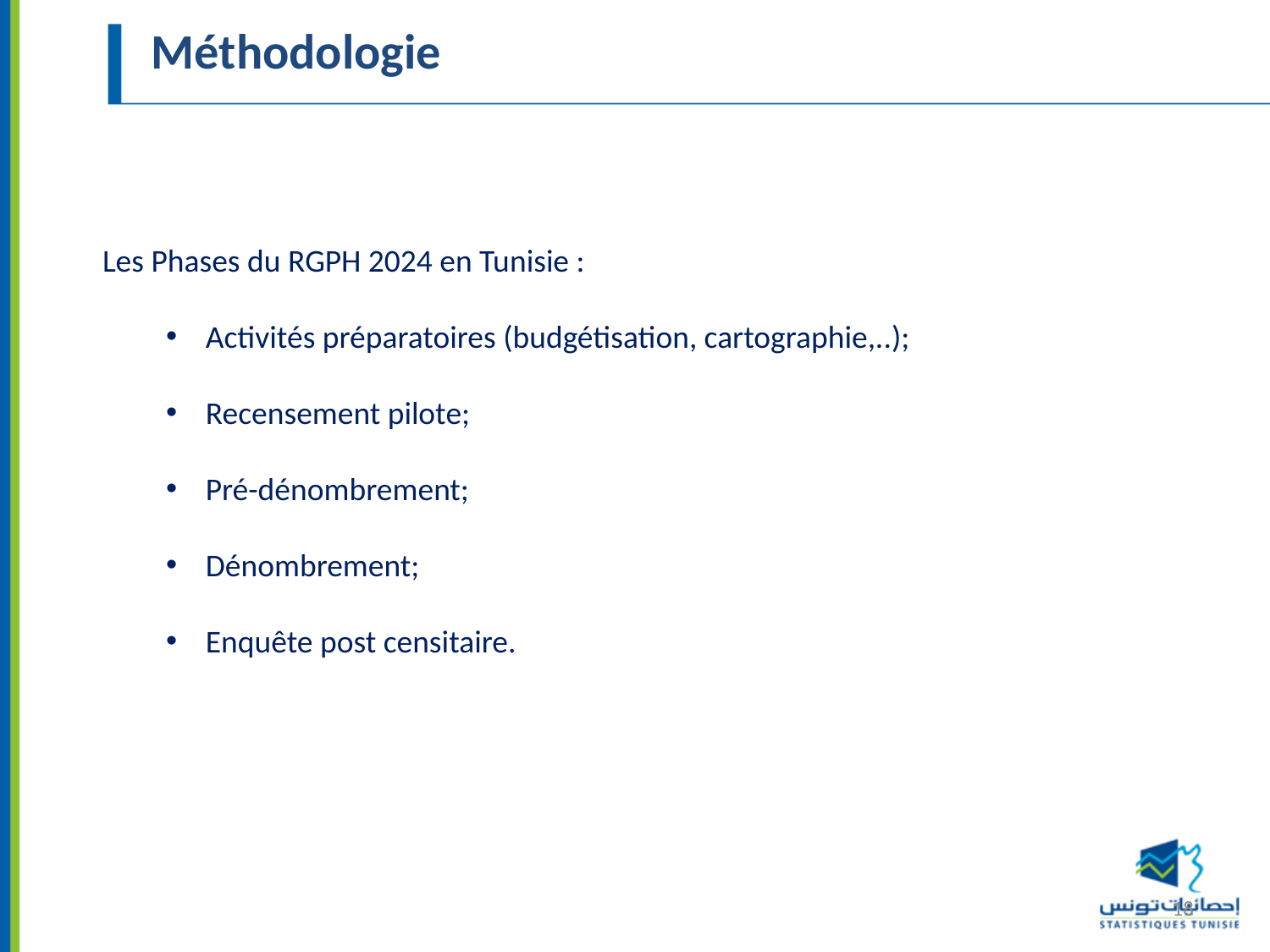

Méthodologie
Les Phases du RGPH 2024 en Tunisie :
Activités préparatoires (budgétisation, cartographie,..);
Recensement pilote;
Pré-dénombrement;
Dénombrement;
Enquête post censitaire.
18